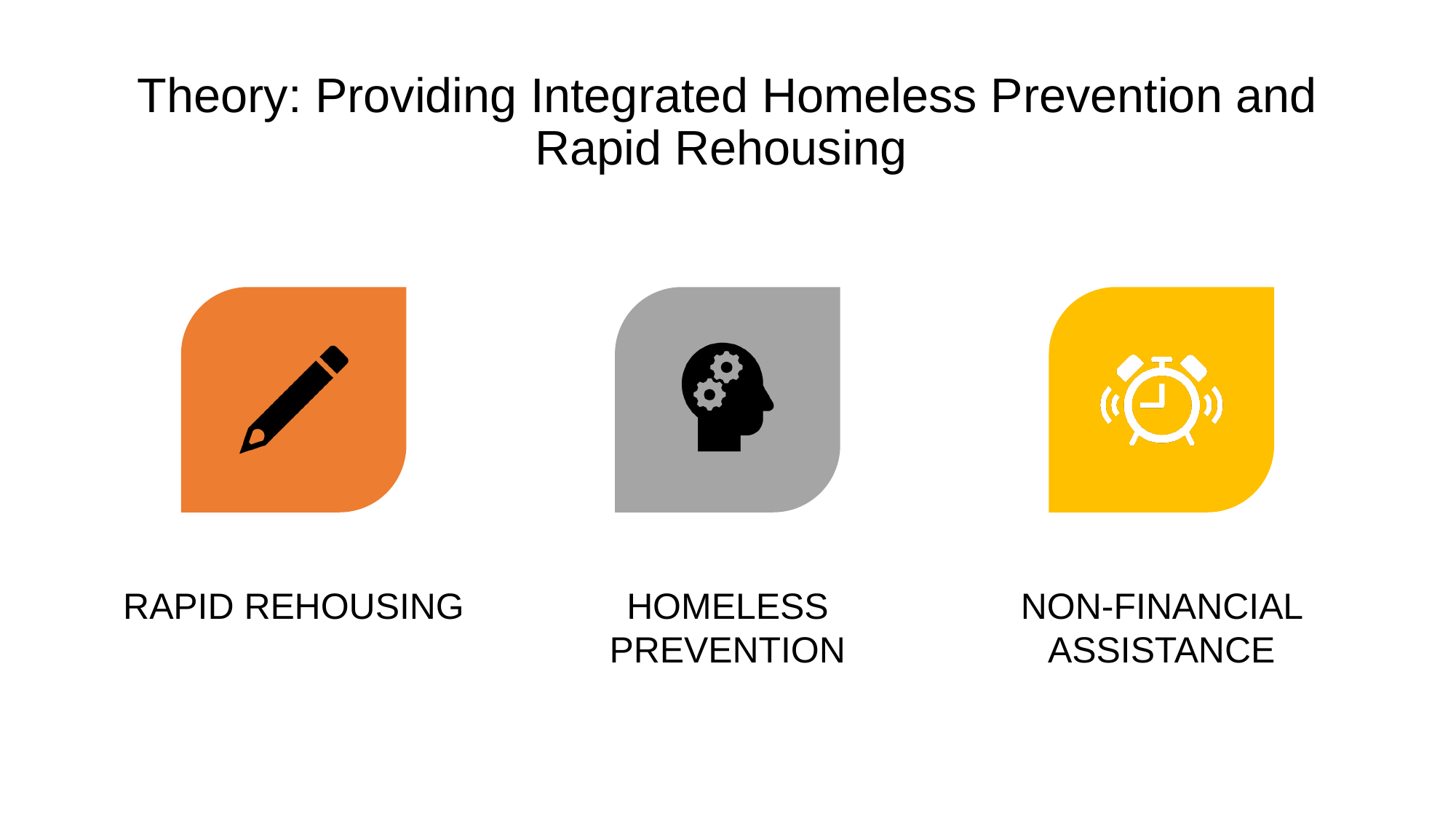

# Theory: Providing Integrated Homeless Prevention and Rapid Rehousing
Rapid Rehousing
Homeless Prevention
Non-Financial Assistance